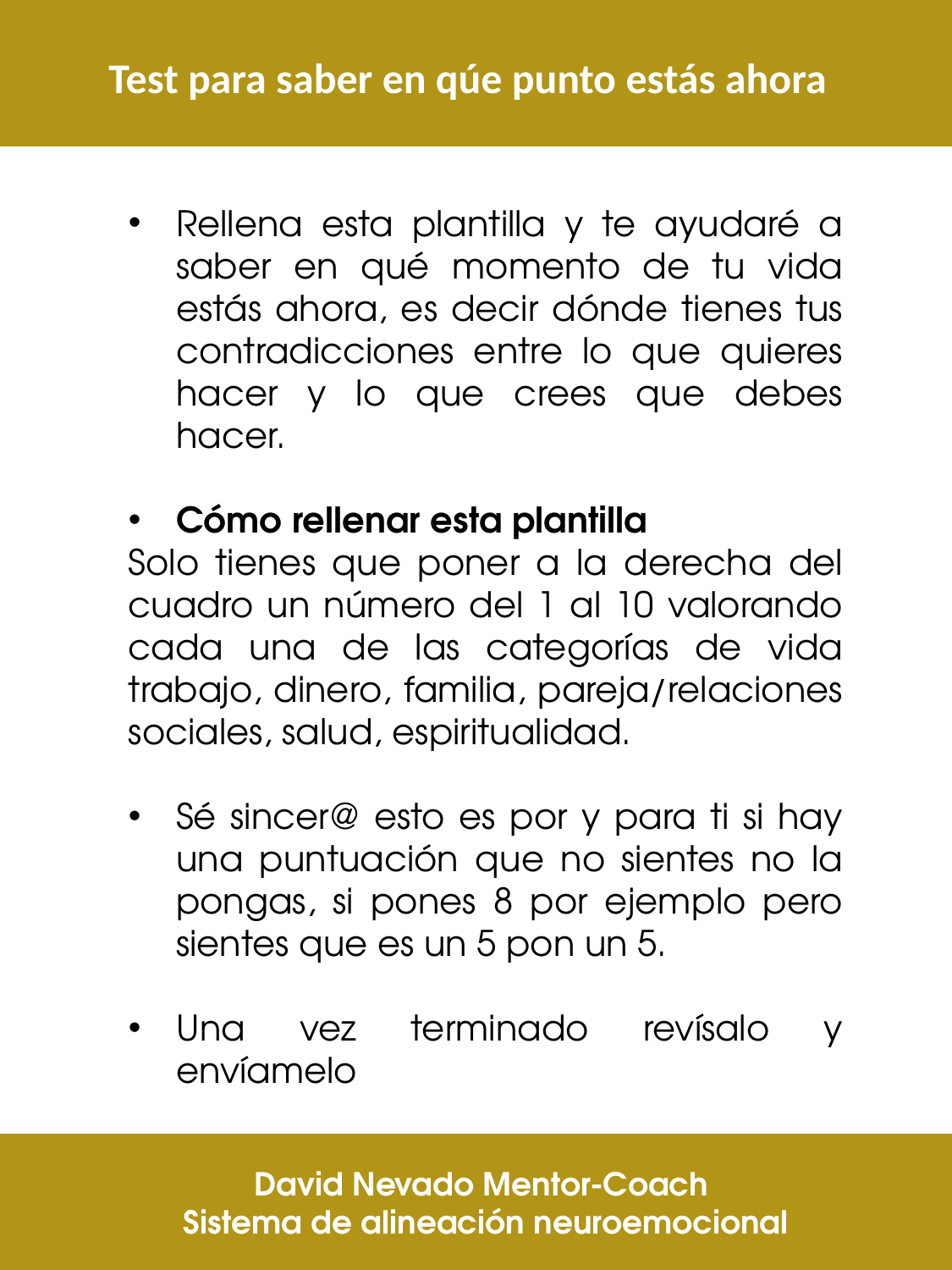

Test para saber en qúe punto estás ahora
Rellena esta plantilla y te ayudaré a saber en qué momento de tu vida estás ahora, es decir dónde tienes tus contradicciones entre lo que quieres hacer y lo que crees que debes hacer.

Cómo rellenar esta plantilla
Solo tienes que poner a la derecha del cuadro un número del 1 al 10 valorando cada una de las categorías de vida trabajo, dinero, familia, pareja/relaciones sociales, salud, espiritualidad.

Sé sincer@ esto es por y para ti si hay una puntuación que no sientes no la pongas, si pones 8 por ejemplo pero sientes que es un 5 pon un 5.

Una vez terminado revísalo y envíamelo

David Nevado Mentor-Coach
Sistema de alineación neuroemocional